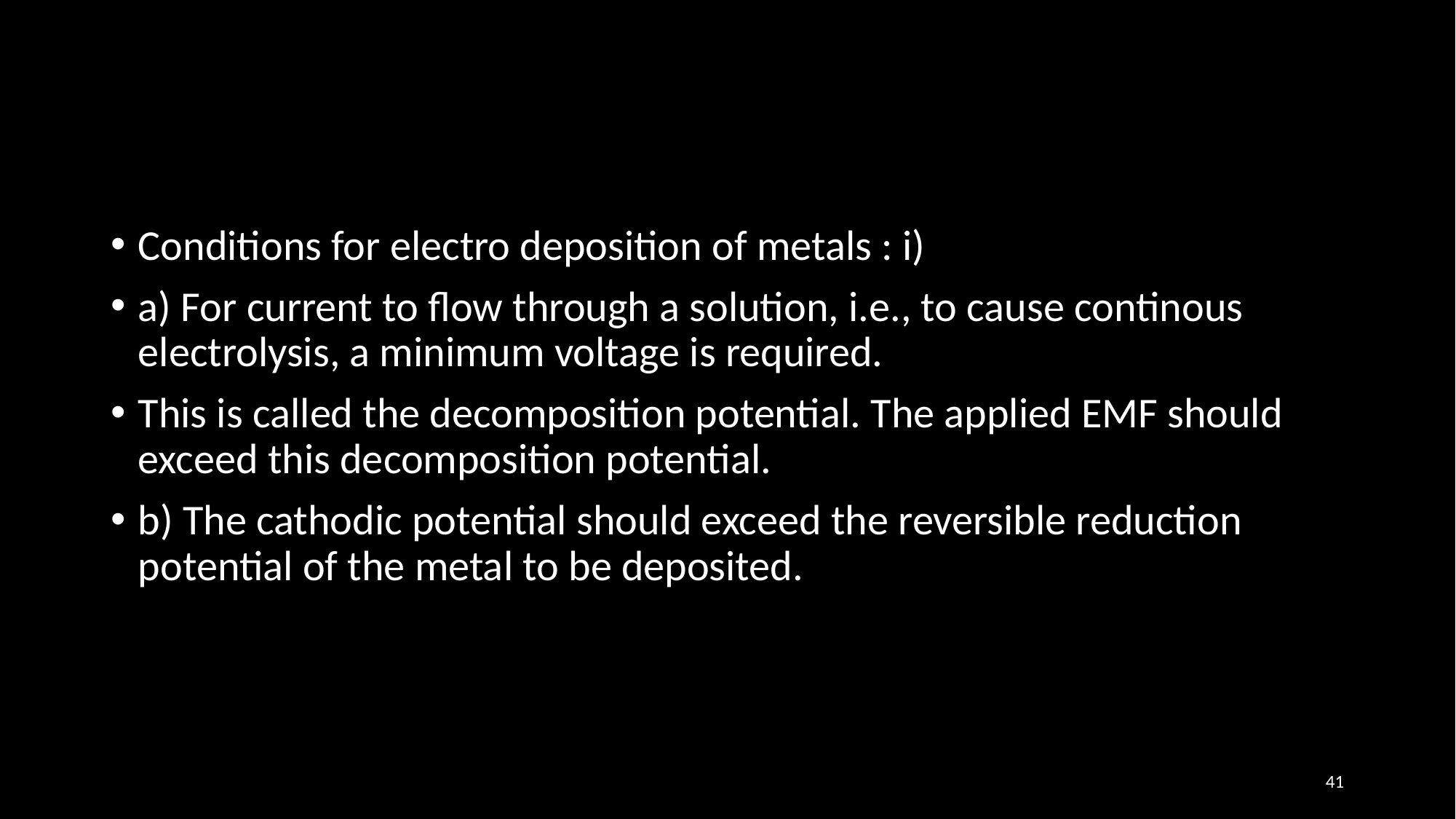

Conditions for electro deposition of metals : i)
a) For current to flow through a solution, i.e., to cause continous electrolysis, a minimum voltage is required.
This is called the decomposition potential. The applied EMF should exceed this decomposition potential.
b) The cathodic potential should exceed the reversible reduction potential of the metal to be deposited.
41